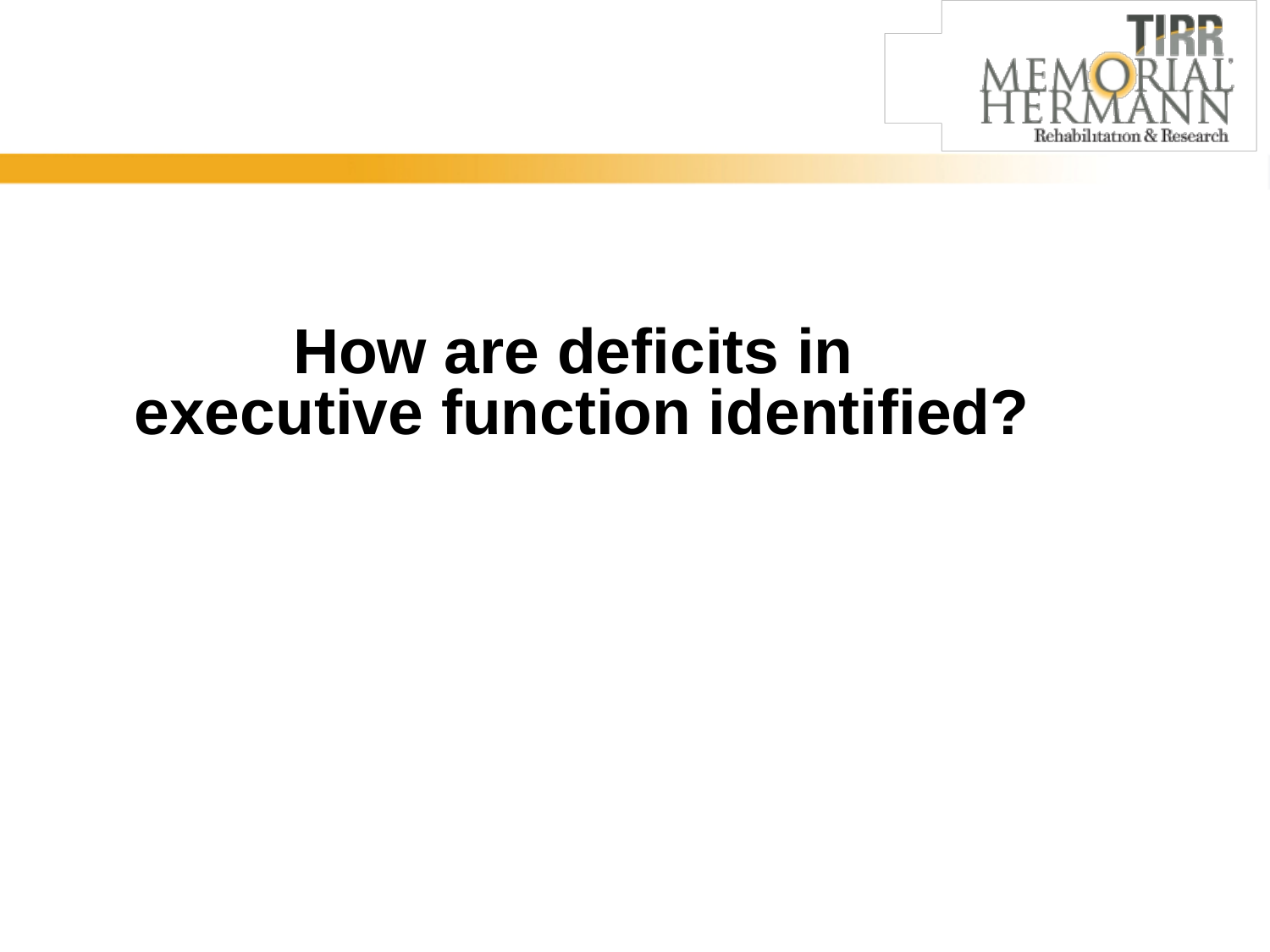

# How are deficits in executive function identified?